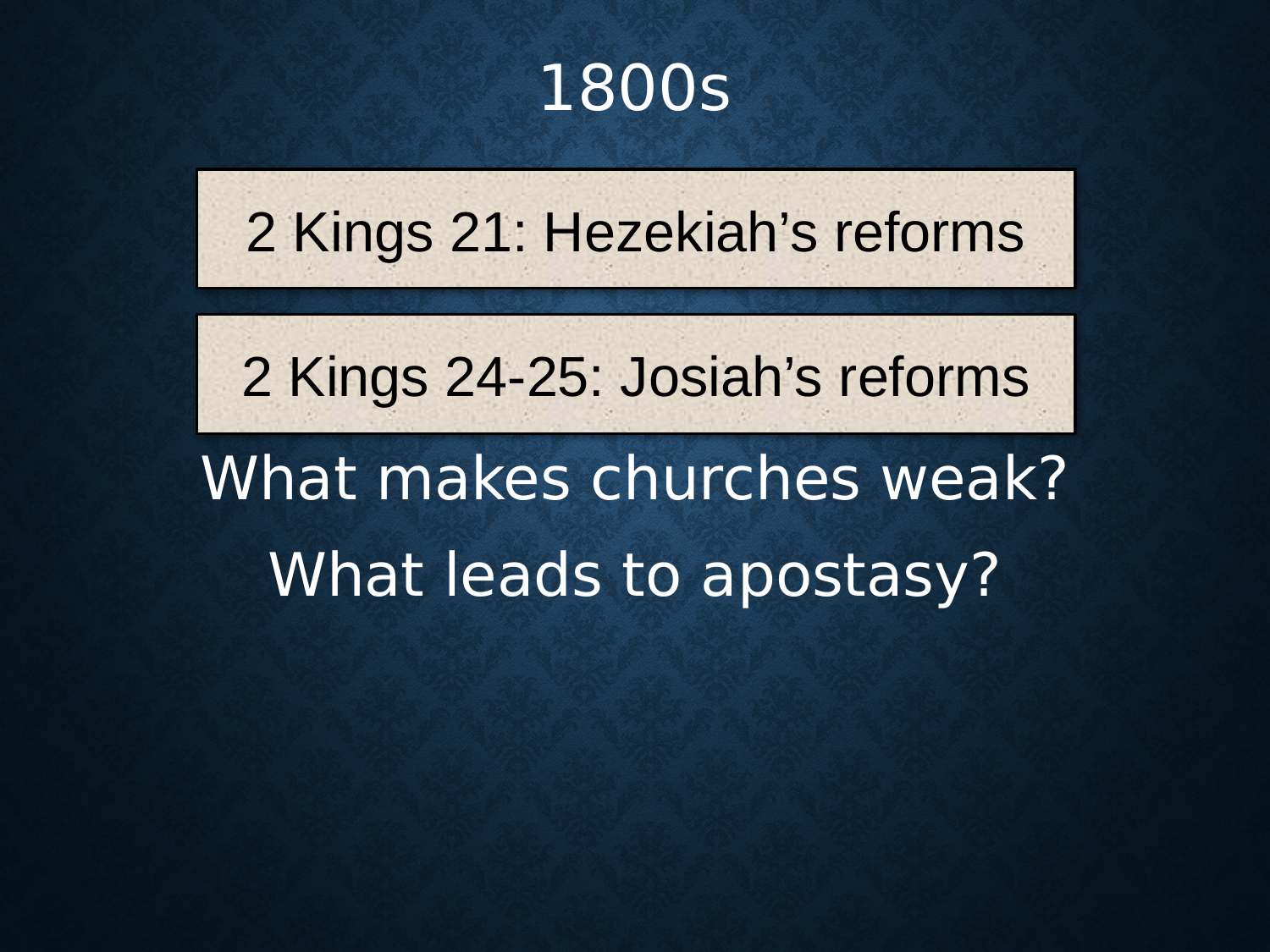

# 1800s

What makes churches weak?
What leads to apostasy?

2 Kings 21: Hezekiah’s reforms
2 Kings 24-25: Josiah’s reforms